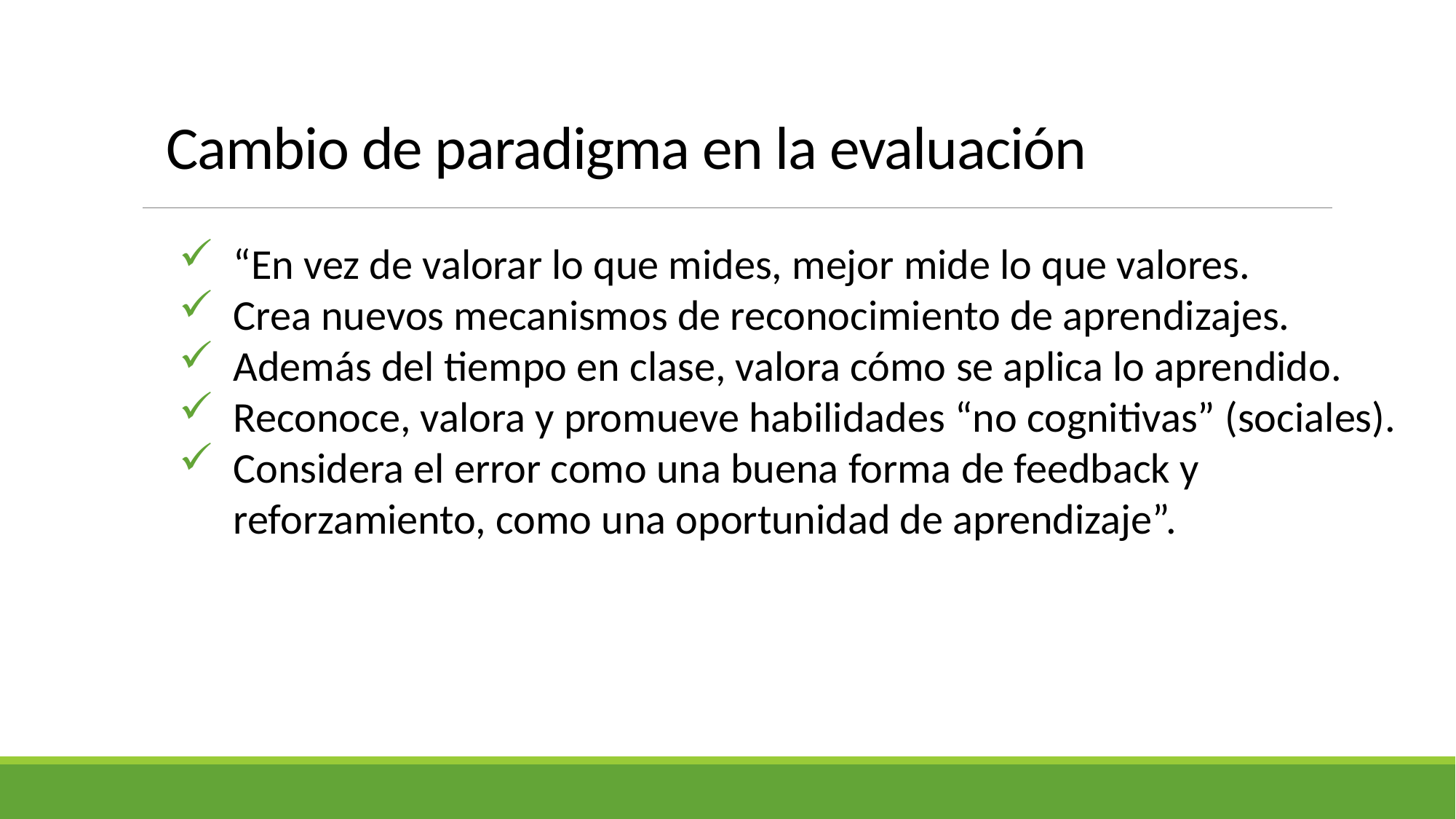

# Cambio de paradigma en la evaluación
“En vez de valorar lo que mides, mejor mide lo que valores.
Crea nuevos mecanismos de reconocimiento de aprendizajes.
Además del tiempo en clase, valora cómo se aplica lo aprendido.
Reconoce, valora y promueve habilidades “no cognitivas” (sociales).
Considera el error como una buena forma de feedback y reforzamiento, como una oportunidad de aprendizaje”.